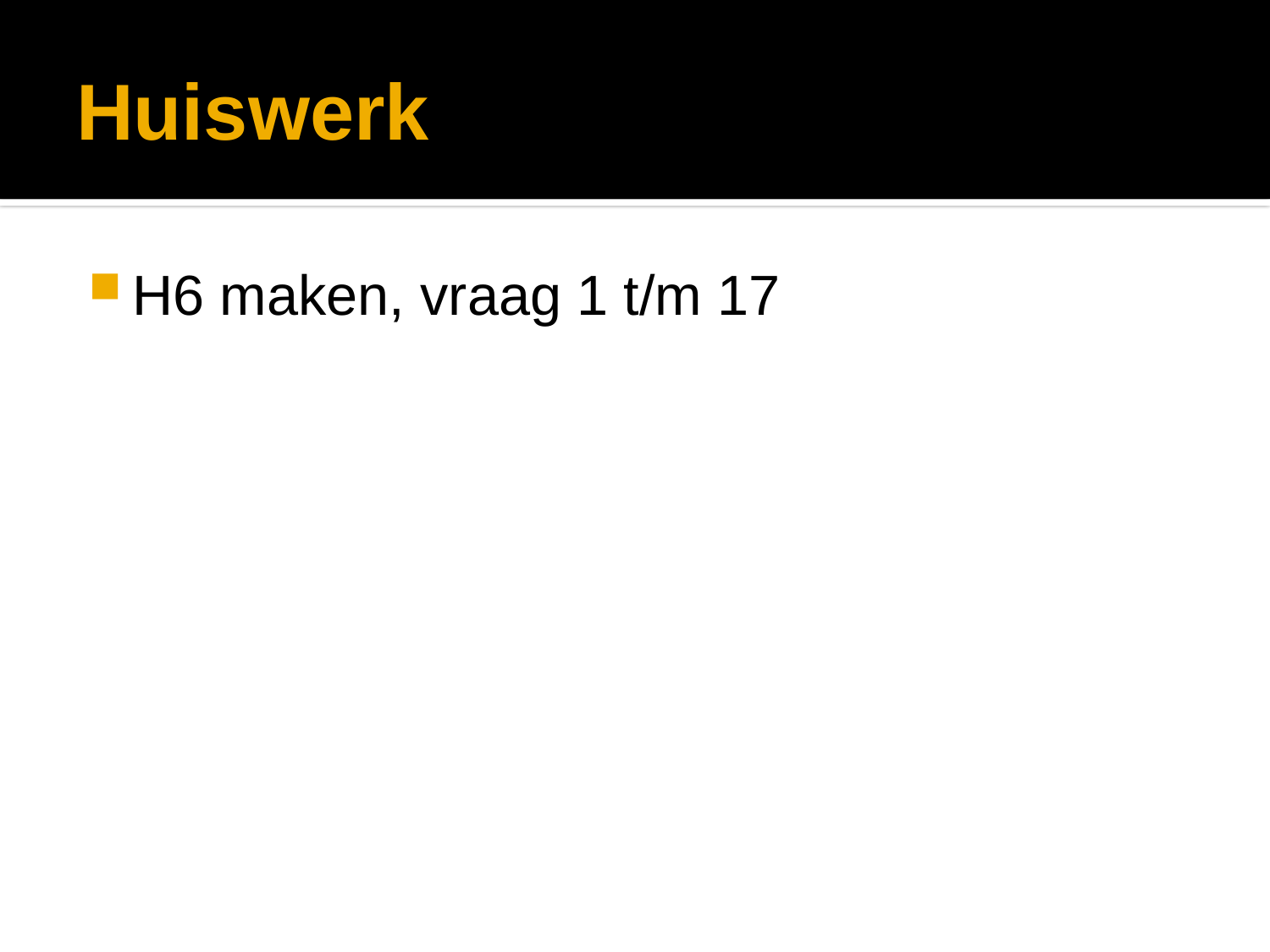

# Huiswerk
H6 maken, vraag 1 t/m 17